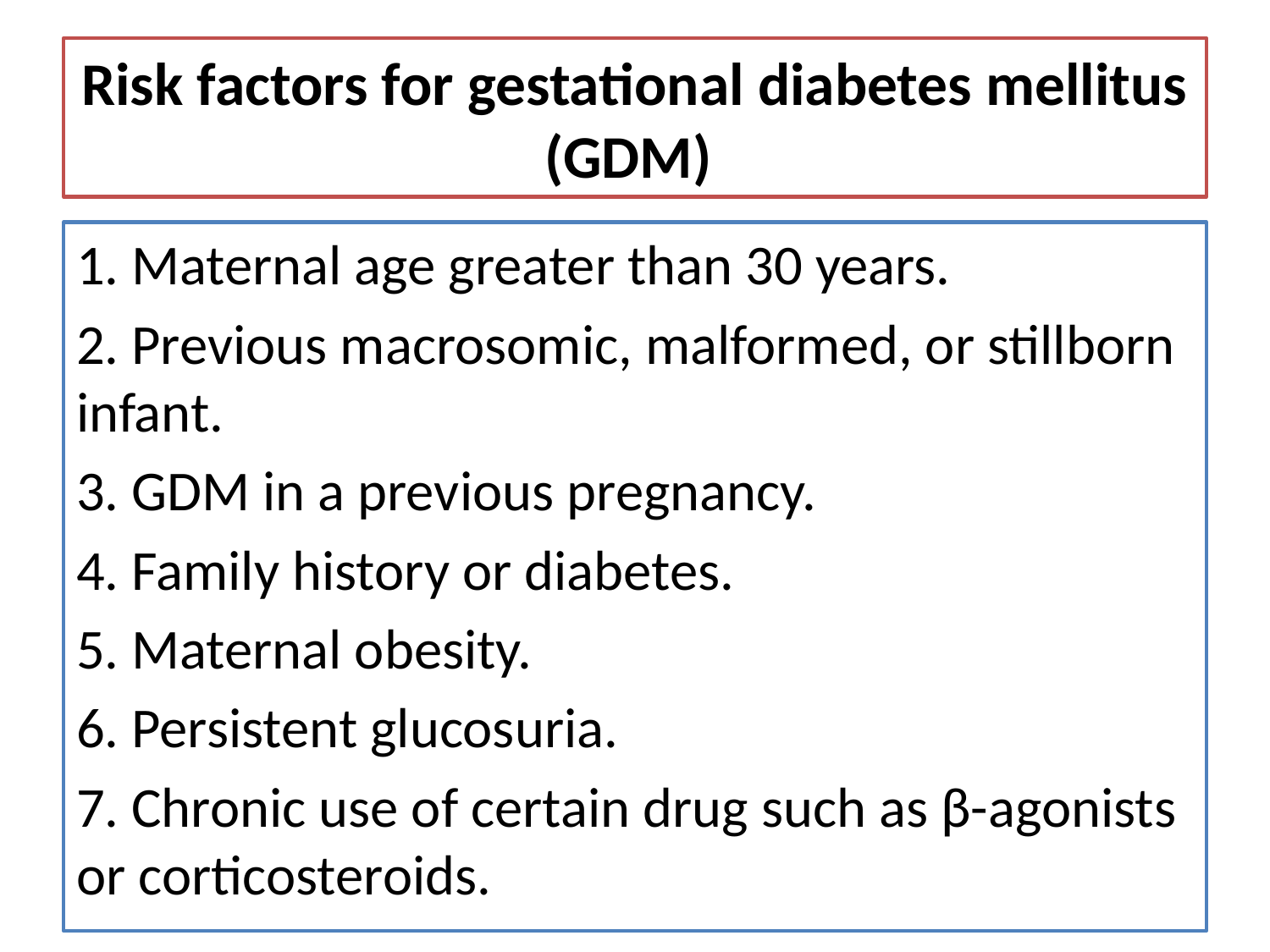

# Risk factors for gestational diabetes mellitus (GDM)
1. Maternal age greater than 30 years.
2. Previous macrosomic, malformed, or stillborn infant.
3. GDM in a previous pregnancy.
4. Family history or diabetes.
5. Maternal obesity.
6. Persistent glucosuria.
7. Chronic use of certain drug such as β-agonists or corticosteroids.